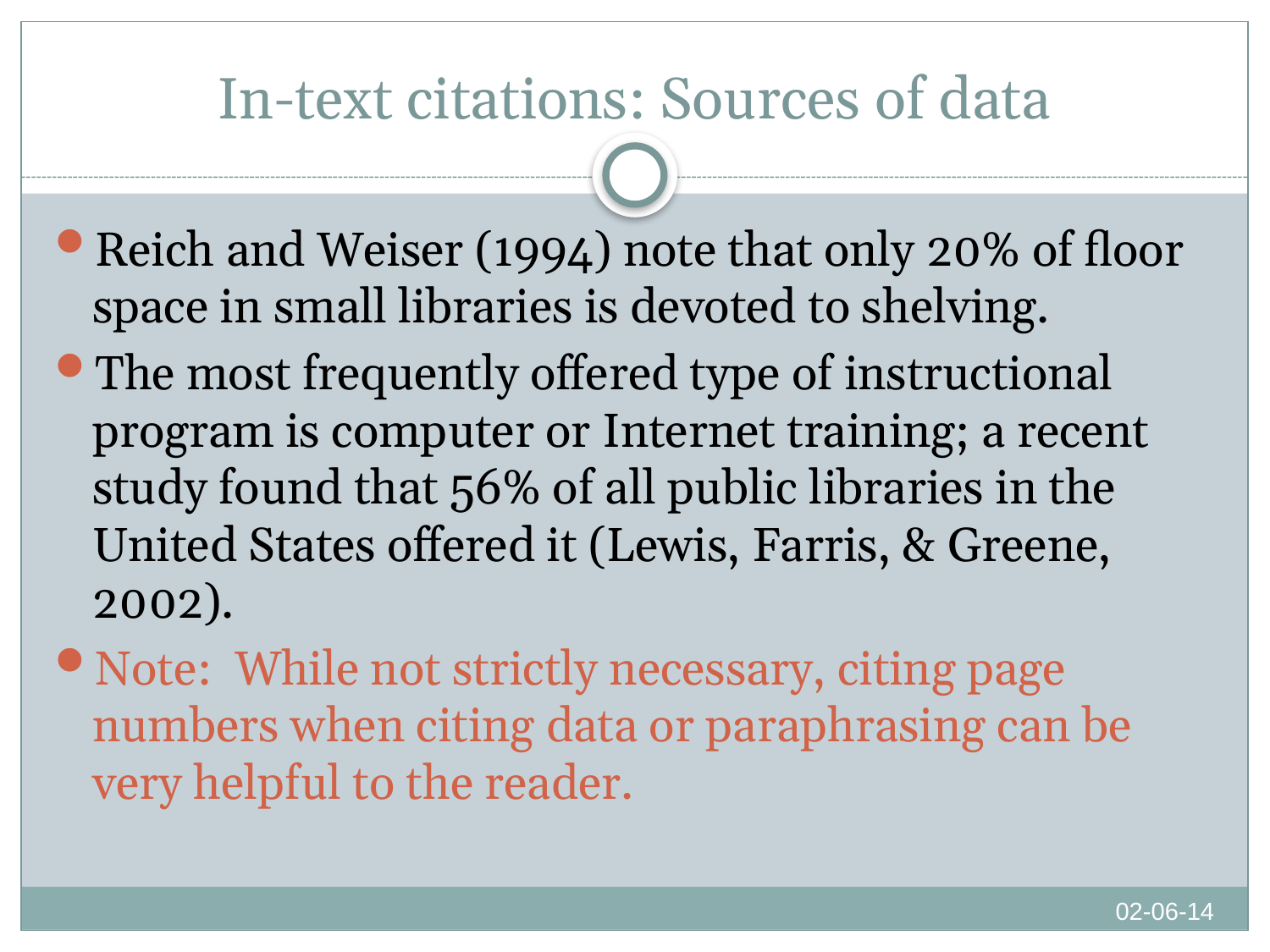

# In-text citations: Sources of data
Reich and Weiser (1994) note that only 20% of floor space in small libraries is devoted to shelving.
The most frequently offered type of instructional program is computer or Internet training; a recent study found that 56% of all public libraries in the United States offered it (Lewis, Farris, & Greene, 2002).
Note:  While not strictly necessary, citing page numbers when citing data or paraphrasing can be very helpful to the reader.
02-06-14